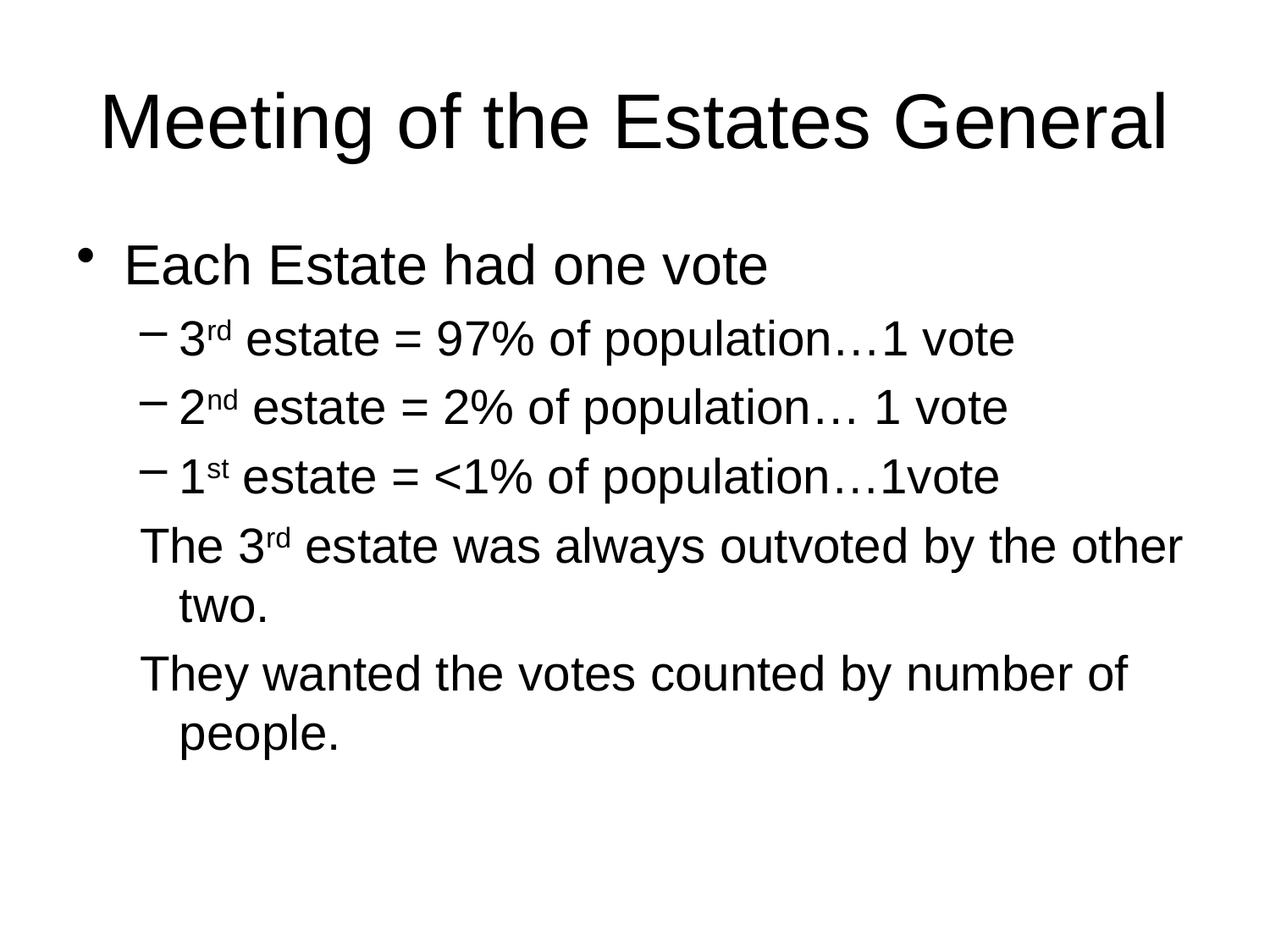

# Meeting of the Estates General
Each Estate had one vote
3rd estate = 97% of population…1 vote
2nd estate = 2% of population… 1 vote
1st estate = <1% of population…1vote
The 3rd estate was always outvoted by the other two.
They wanted the votes counted by number of people.